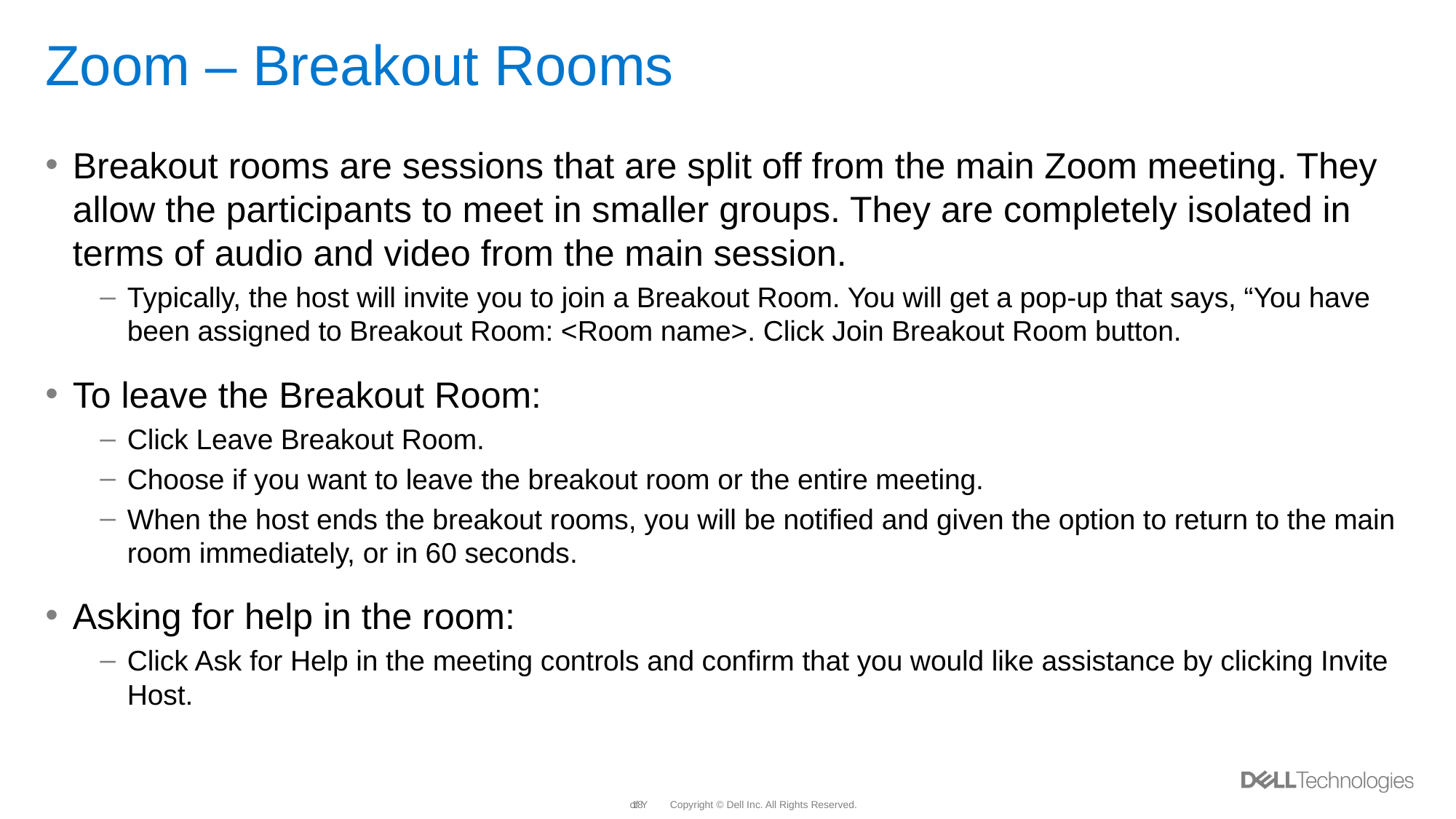

# Zoom – Breakout Rooms
Breakout rooms are sessions that are split off from the main Zoom meeting. They allow the participants to meet in smaller groups. They are completely isolated in terms of audio and video from the main session.
Typically, the host will invite you to join a Breakout Room. You will get a pop-up that says, “You have been assigned to Breakout Room: <Room name>. Click Join Breakout Room button.
To leave the Breakout Room:
Click Leave Breakout Room.
Choose if you want to leave the breakout room or the entire meeting.
When the host ends the breakout rooms, you will be notified and given the option to return to the main room immediately, or in 60 seconds.
Asking for help in the room:
Click Ask for Help in the meeting controls and confirm that you would like assistance by clicking Invite Host.